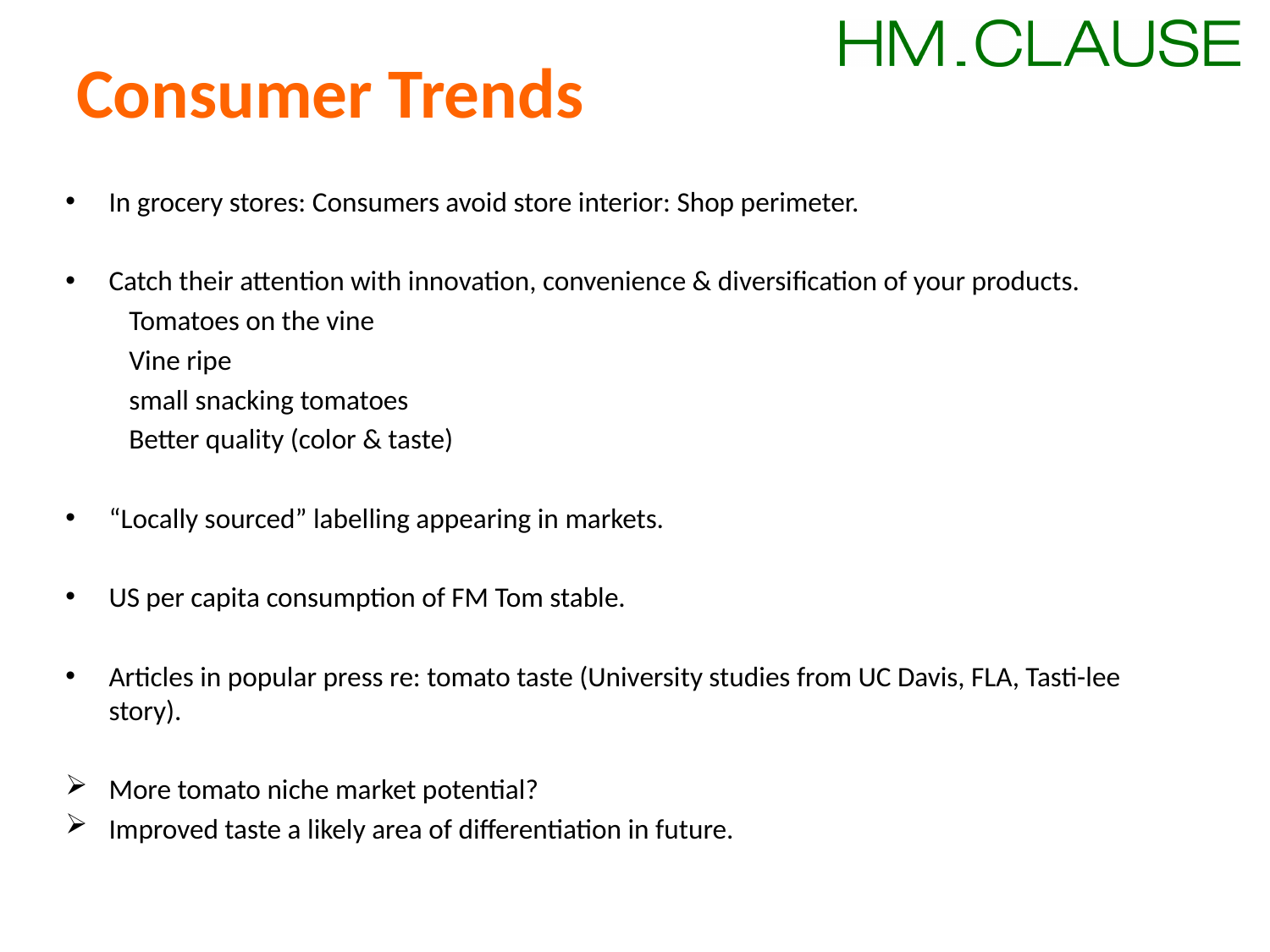

# Consumer Trends
In grocery stores: Consumers avoid store interior: Shop perimeter.

Catch their attention with innovation, convenience & diversification of your products.
	Tomatoes on the vine
	Vine ripe
	small snacking tomatoes
	Better quality (color & taste)

“Locally sourced” labelling appearing in markets.

US per capita consumption of FM Tom stable.

Articles in popular press re: tomato taste (University studies from UC Davis, FLA, Tasti-lee story).

More tomato niche market potential?
Improved taste a likely area of differentiation in future.